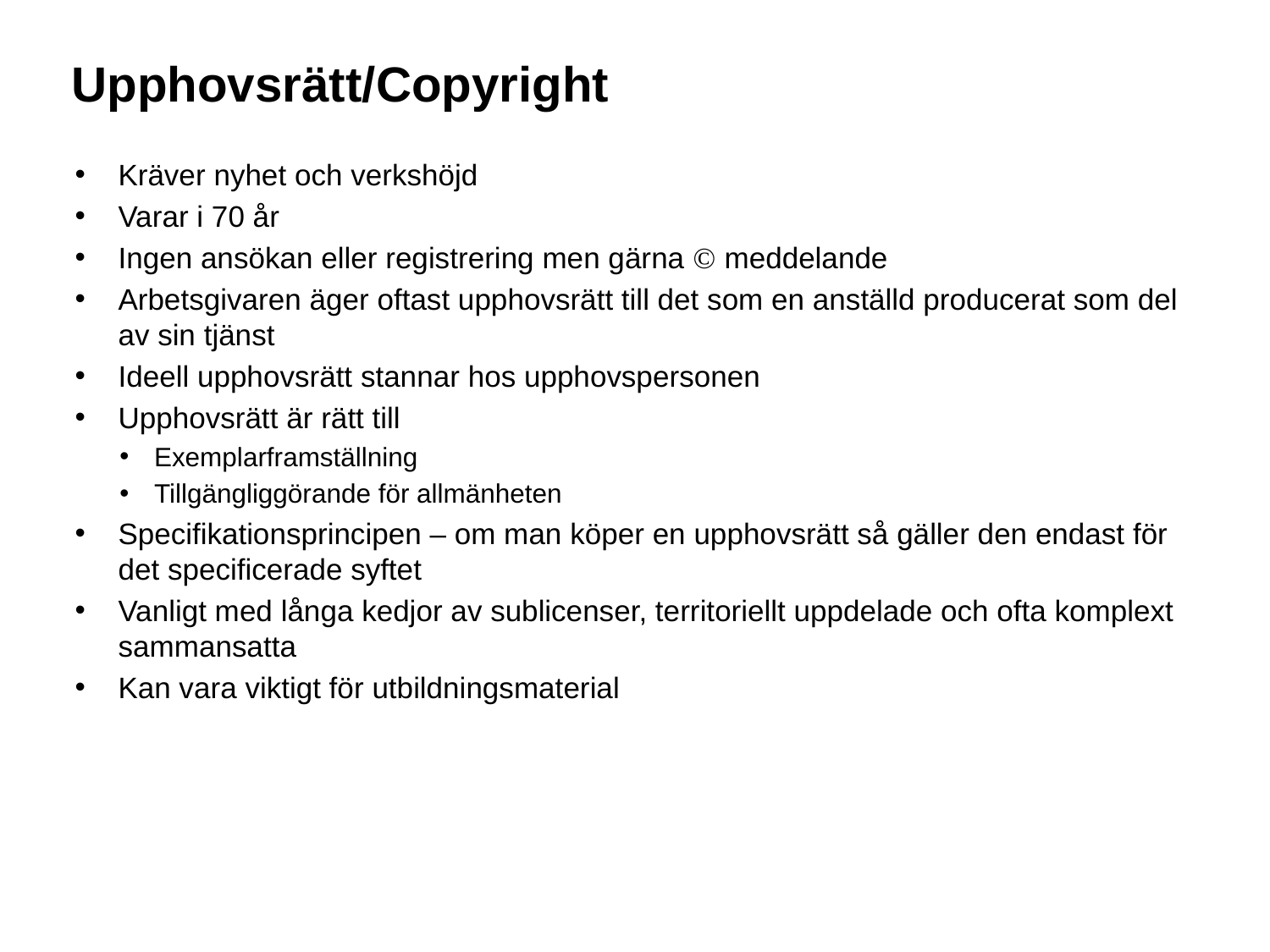

# Upphovsrätt/Copyright
Kräver nyhet och verkshöjd
Varar i 70 år
Ingen ansökan eller registrering men gärna © meddelande
Arbetsgivaren äger oftast upphovsrätt till det som en anställd producerat som del av sin tjänst
Ideell upphovsrätt stannar hos upphovspersonen
Upphovsrätt är rätt till
Exemplarframställning
Tillgängliggörande för allmänheten
Specifikationsprincipen – om man köper en upphovsrätt så gäller den endast för det specificerade syftet
Vanligt med långa kedjor av sublicenser, territoriellt uppdelade och ofta komplext sammansatta
Kan vara viktigt för utbildningsmaterial